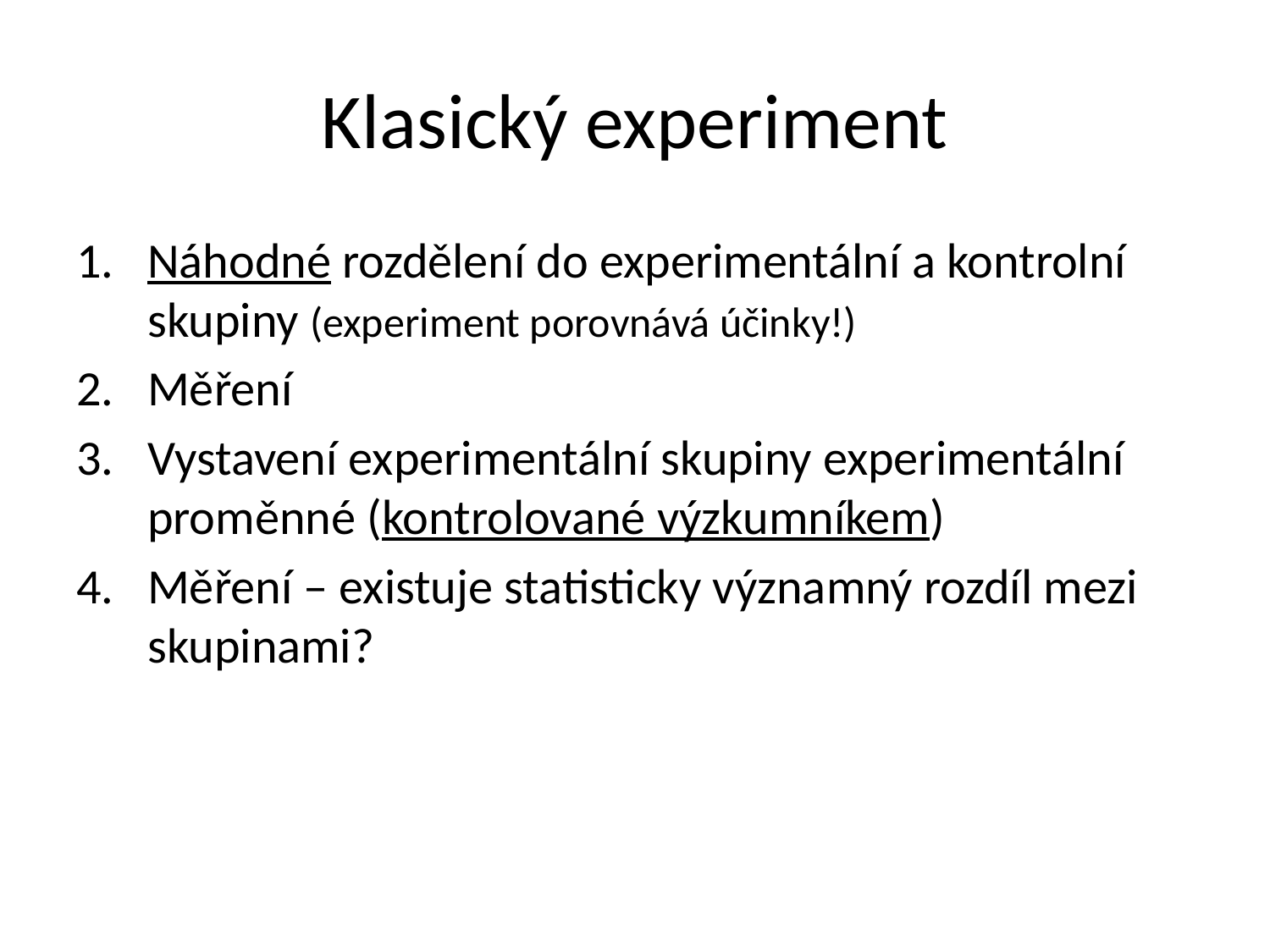

# Klasický experiment
Náhodné rozdělení do experimentální a kontrolní skupiny (experiment porovnává účinky!)
Měření
Vystavení experimentální skupiny experimentální proměnné (kontrolované výzkumníkem)
Měření – existuje statisticky významný rozdíl mezi skupinami?